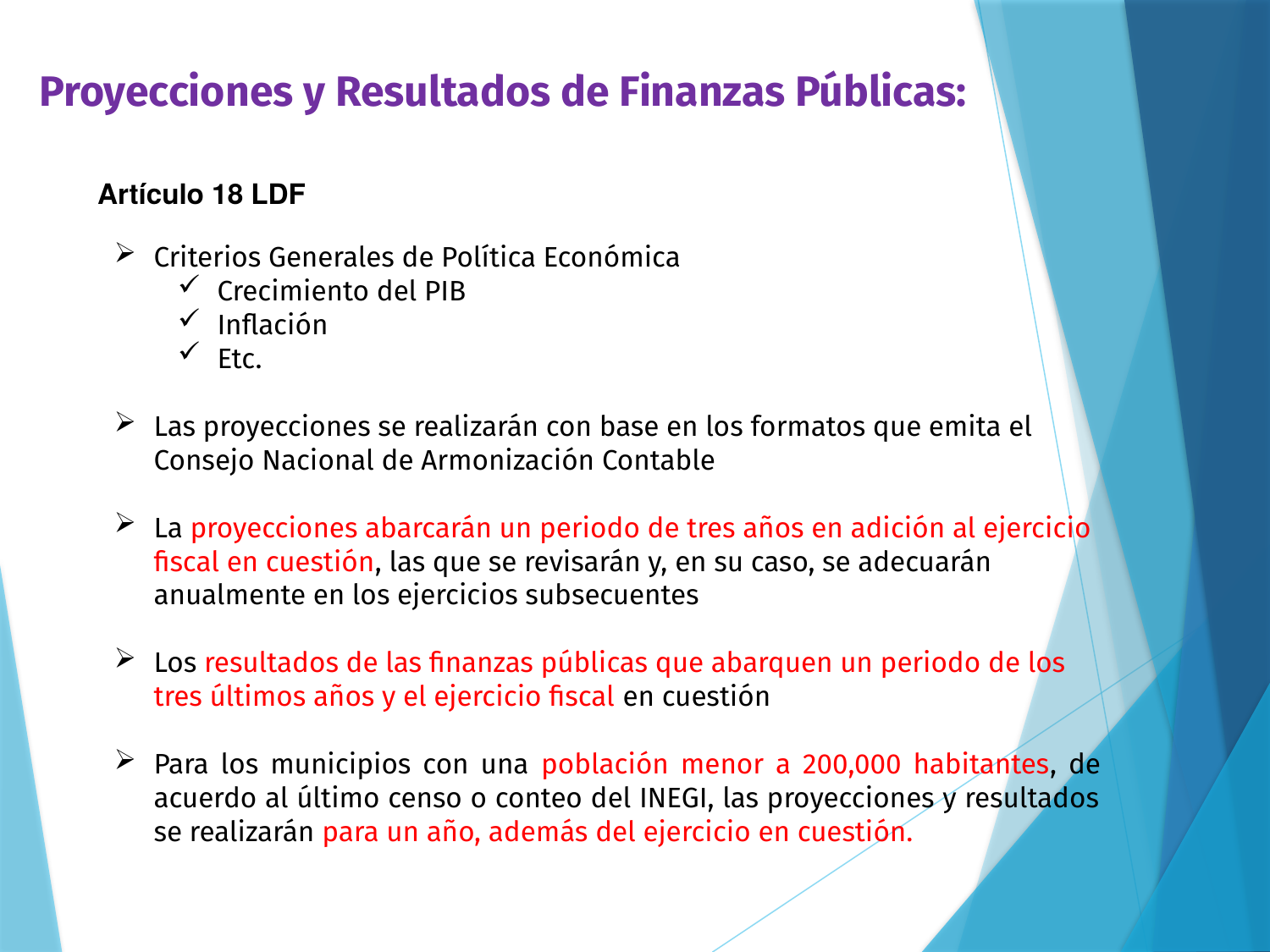

Proyecciones y Resultados de Finanzas Públicas:
Artículo 18 LDF
Criterios Generales de Política Económica
Crecimiento del PIB
Inflación
Etc.

Las proyecciones se realizarán con base en los formatos que emita el Consejo Nacional de Armonización Contable

La proyecciones abarcarán un periodo de tres años en adición al ejercicio fiscal en cuestión, las que se revisarán y, en su caso, se adecuarán anualmente en los ejercicios subsecuentes

Los resultados de las finanzas públicas que abarquen un periodo de los tres últimos años y el ejercicio fiscal en cuestión

Para los municipios con una población menor a 200,000 habitantes, de acuerdo al último censo o conteo del INEGI, las proyecciones y resultados se realizarán para un año, además del ejercicio en cuestión.